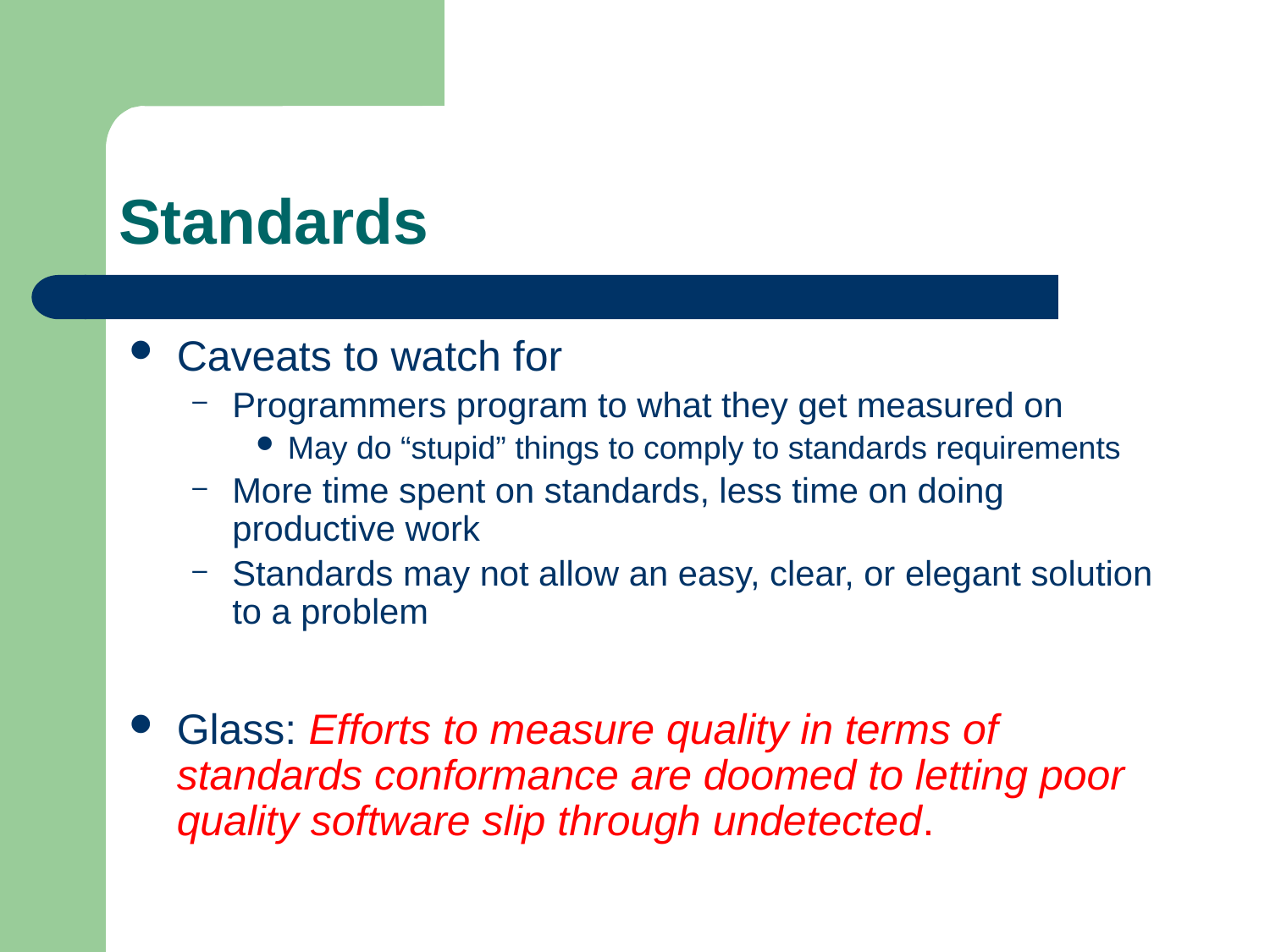

# Standards
Caveats to watch for
Programmers program to what they get measured on
May do “stupid” things to comply to standards requirements
More time spent on standards, less time on doing productive work
Standards may not allow an easy, clear, or elegant solution to a problem

Glass: Efforts to measure quality in terms of standards conformance are doomed to letting poor quality software slip through undetected.